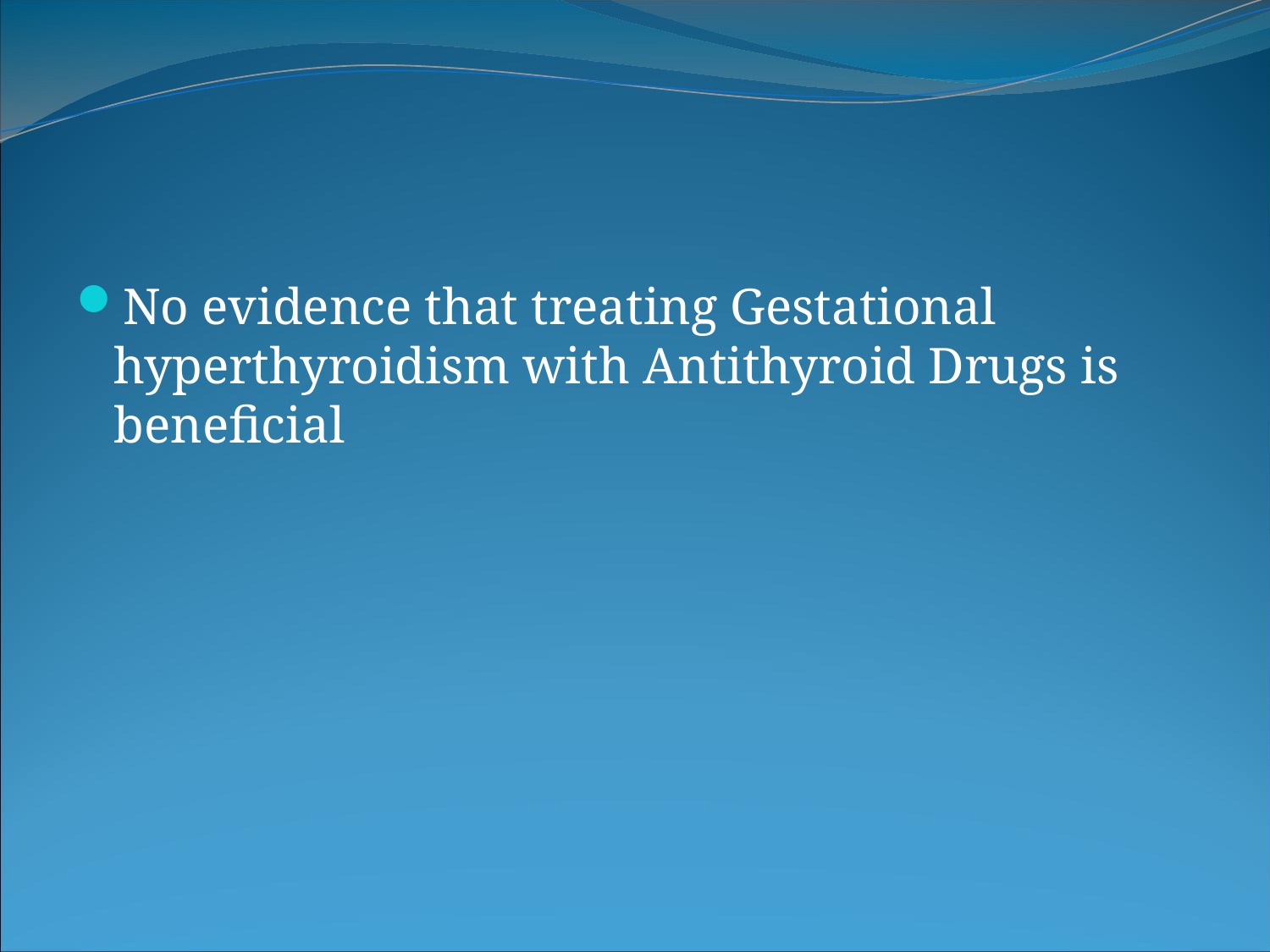

No evidence that treating Gestational hyperthyroidism with Antithyroid Drugs is beneficial